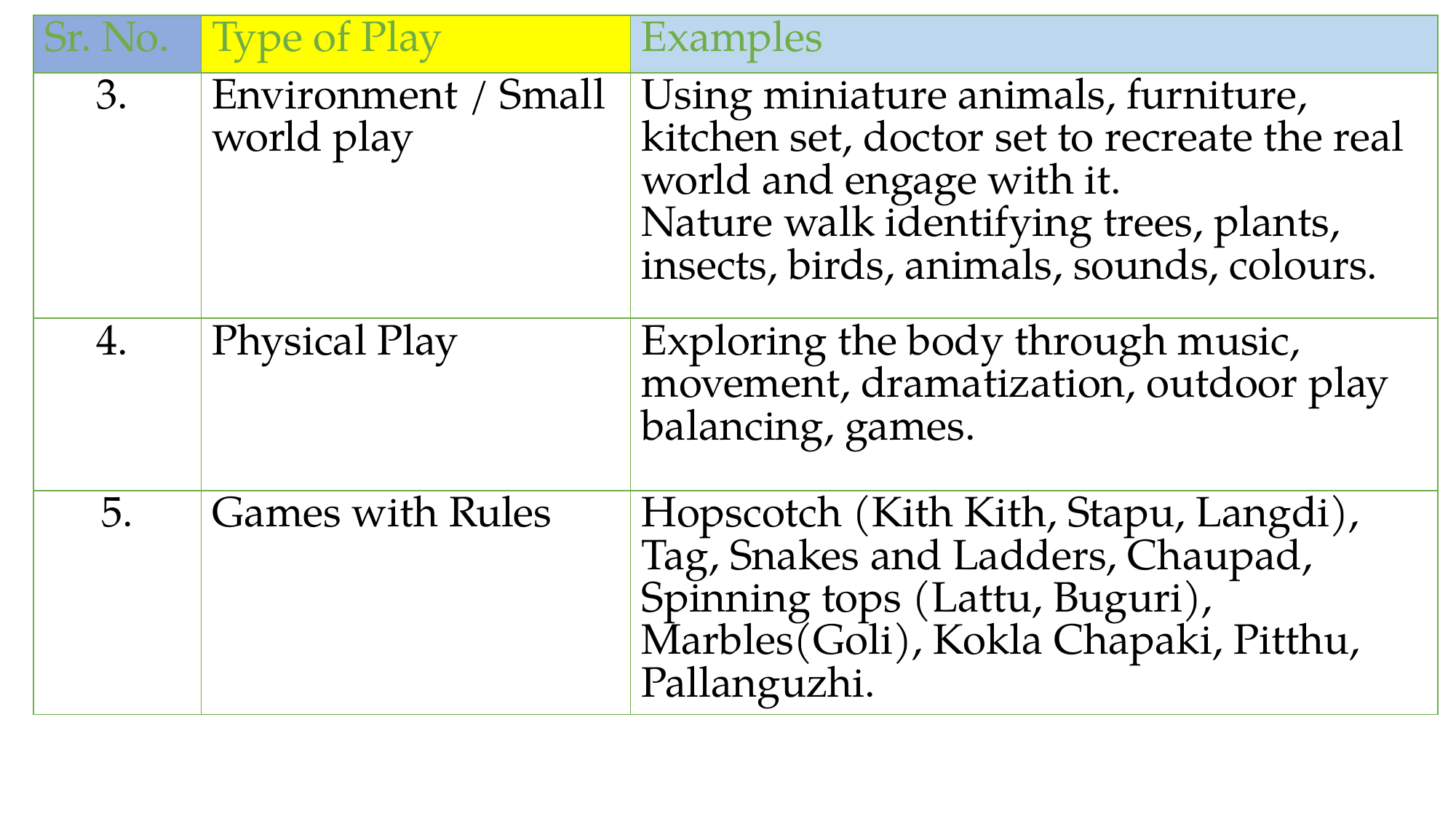

| Sr. No. | Type of Play | Examples |
| --- | --- | --- |
| 3. | Environment / Small world play | Using miniature animals, furniture, kitchen set, doctor set to recreate the real world and engage with it. Nature walk identifying trees, plants, insects, birds, animals, sounds, colours. |
| 4. | Physical Play | Exploring the body through music, movement, dramatization, outdoor play balancing, games. |
| 5. | Games with Rules | Hopscotch (Kith Kith, Stapu, Langdi), Tag, Snakes and Ladders, Chaupad, Spinning tops (Lattu, Buguri), Marbles(Goli), Kokla Chapaki, Pitthu, Pallanguzhi. |